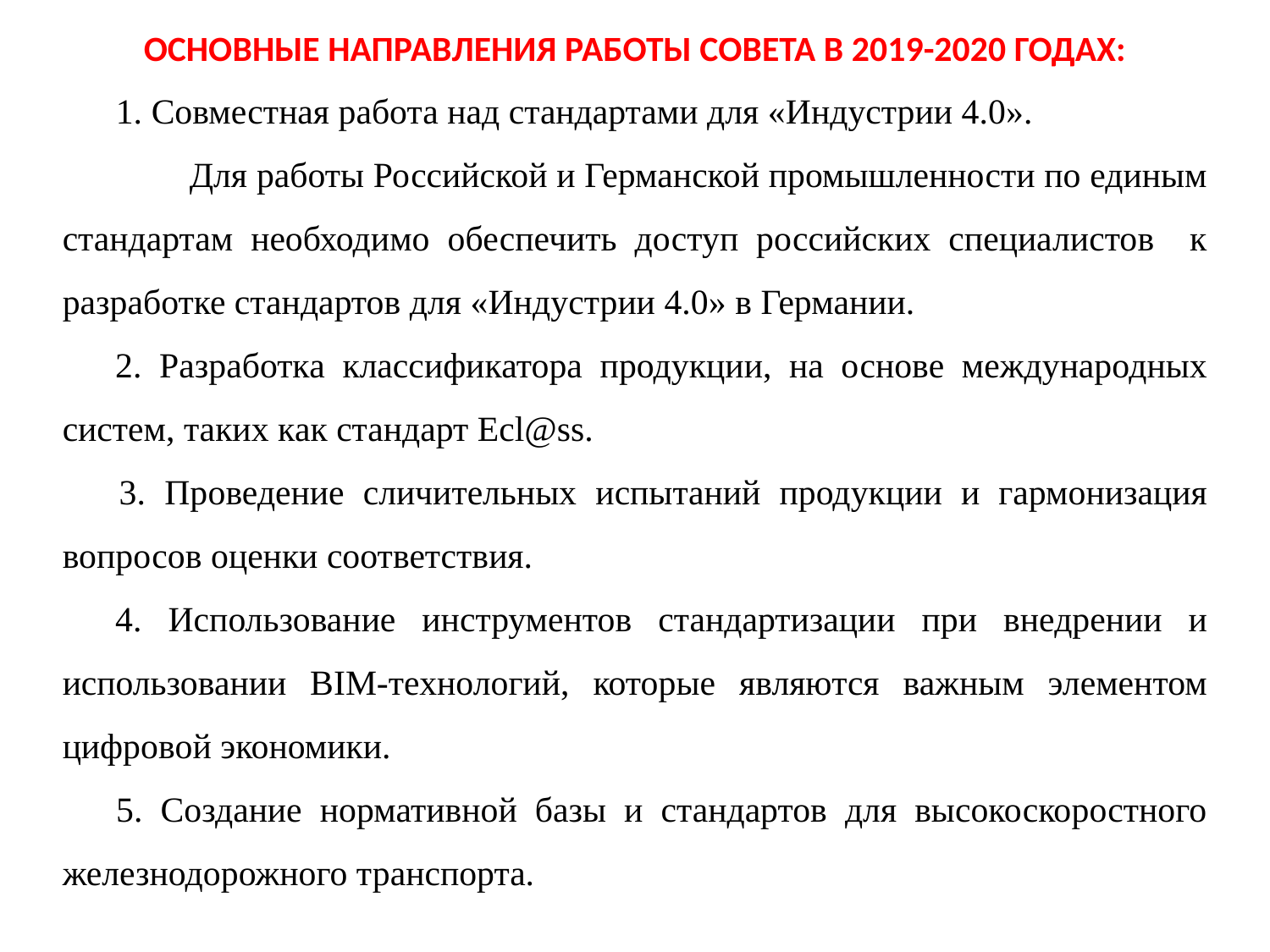

ОСНОВНЫЕ НАПРАВЛЕНИЯ РАБОТЫ СОВЕТА В 2019-2020 ГОДАХ:

      1. Совместная работа над стандартами для «Индустрии 4.0».
	Для работы Российской и Германской промышленности по единым стандартам необходимо обеспечить доступ российских специалистов  к разработке стандартов для «Индустрии 4.0» в Германии.
   2. Разработка классификатора продукции, на основе международных систем, таких как стандарт Ecl@ss.
   3. Проведение сличительных испытаний продукции и гармонизация вопросов оценки соответствия.
  4. Использование инструментов стандартизации при внедрении и использовании BIM-технологий, которые являются важным элементом цифровой экономики.
   5. Создание нормативной базы и стандартов для высокоскоростного железнодорожного транспорта.